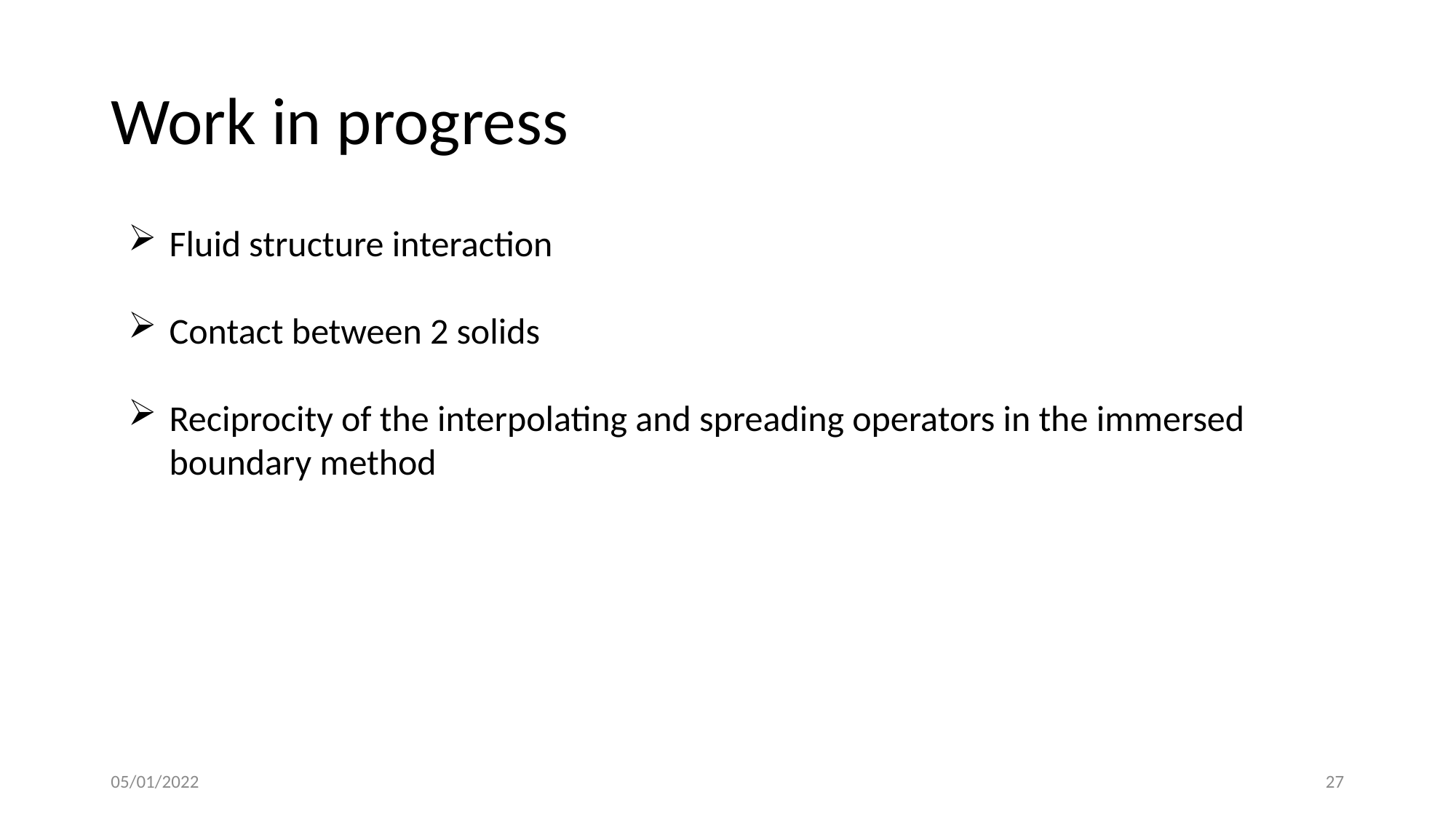

# Work in progress
Fluid structure interaction

Contact between 2 solids

Reciprocity of the interpolating and spreading operators in the immersed boundary method

05/01/2022
27